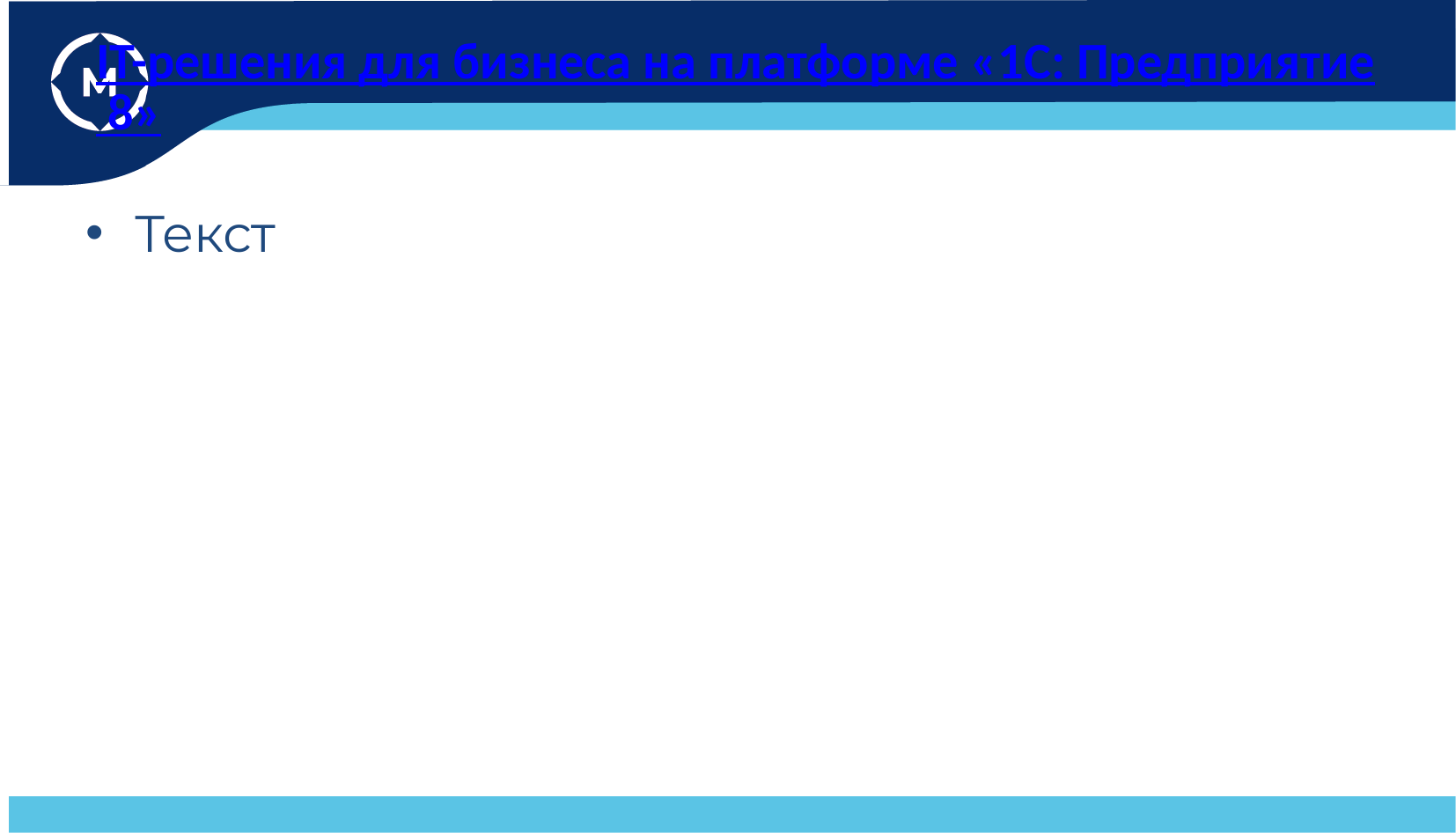

# IT-решения для бизнеса на платформе «1С: Предприятие 8»
Текст